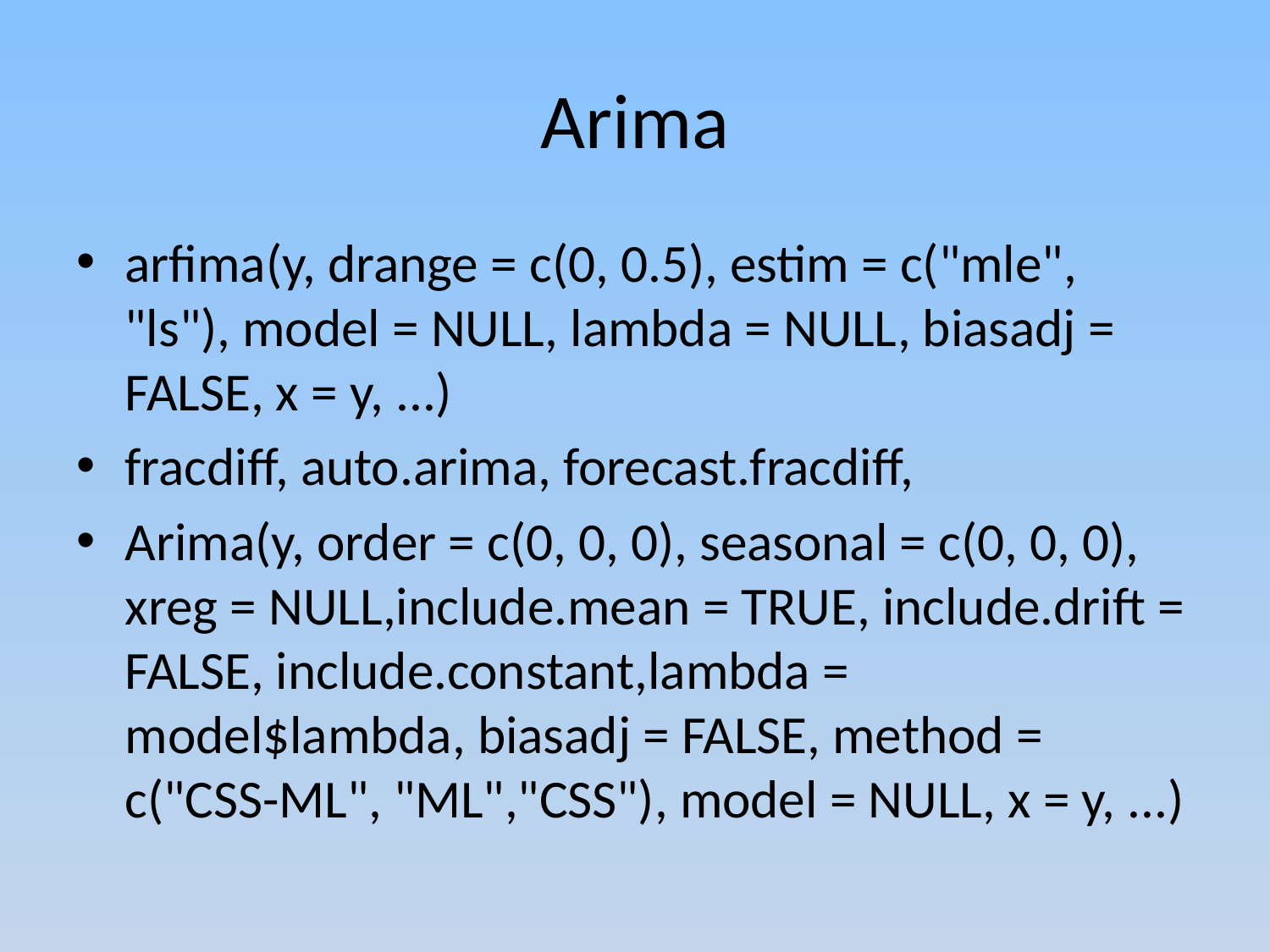

# Arima
arfima(y, drange = c(0, 0.5), estim = c("mle", "ls"), model = NULL, lambda = NULL, biasadj = FALSE, x = y, ...)
fracdiff, auto.arima, forecast.fracdiff,
Arima(y, order = c(0, 0, 0), seasonal = c(0, 0, 0), xreg = NULL,include.mean = TRUE, include.drift = FALSE, include.constant,lambda = model$lambda, biasadj = FALSE, method = c("CSS-ML", "ML","CSS"), model = NULL, x = y, ...)